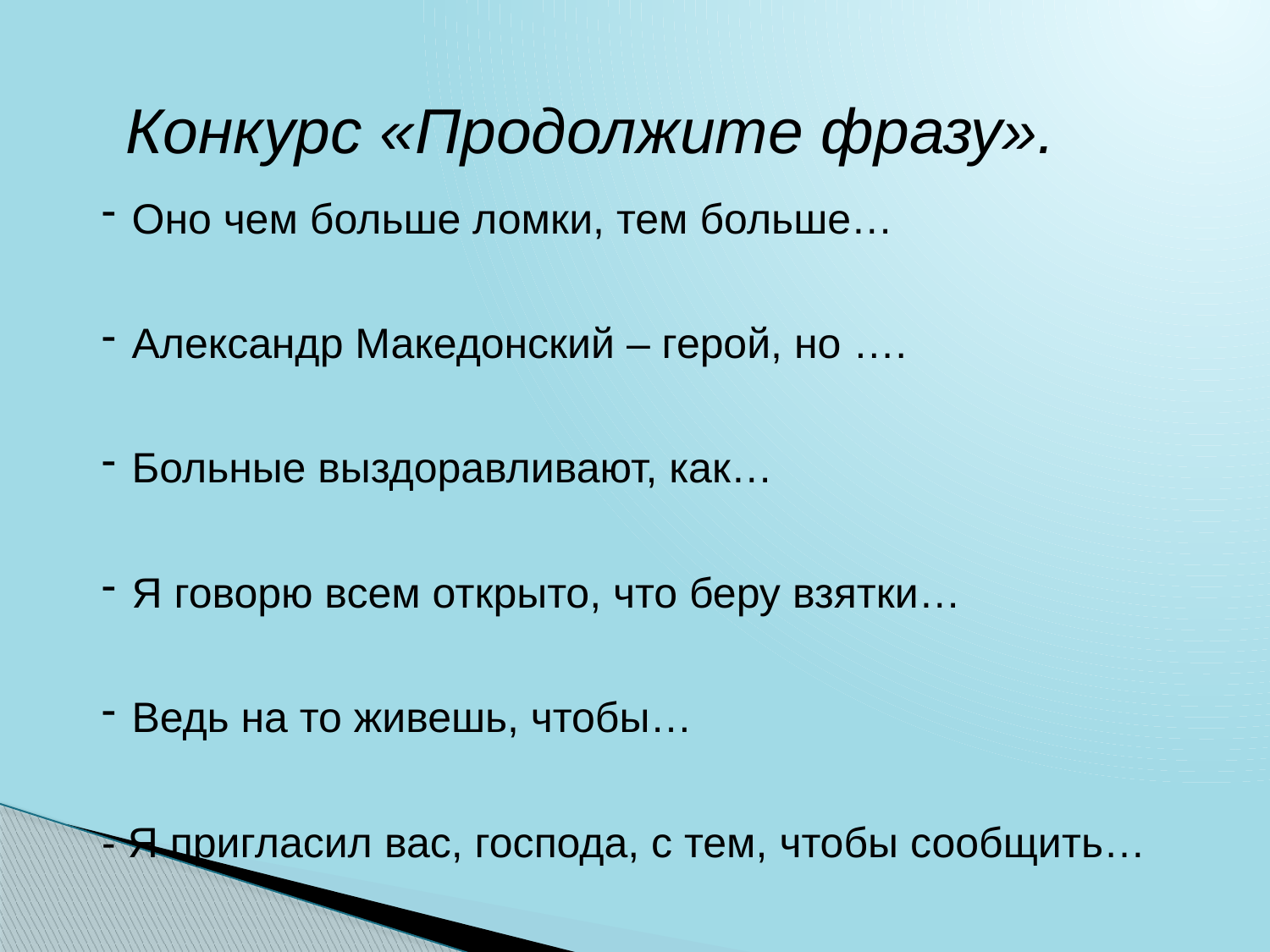

Конкурс «Продолжите фразу».

Оно чем больше ломки, тем больше…

Александр Македонский – герой, но ….

Больные выздоравливают, как…

Я говорю всем открыто, что беру взятки…

Ведь на то живешь, чтобы…

- Я пригласил вас, господа, с тем, чтобы сообщить…